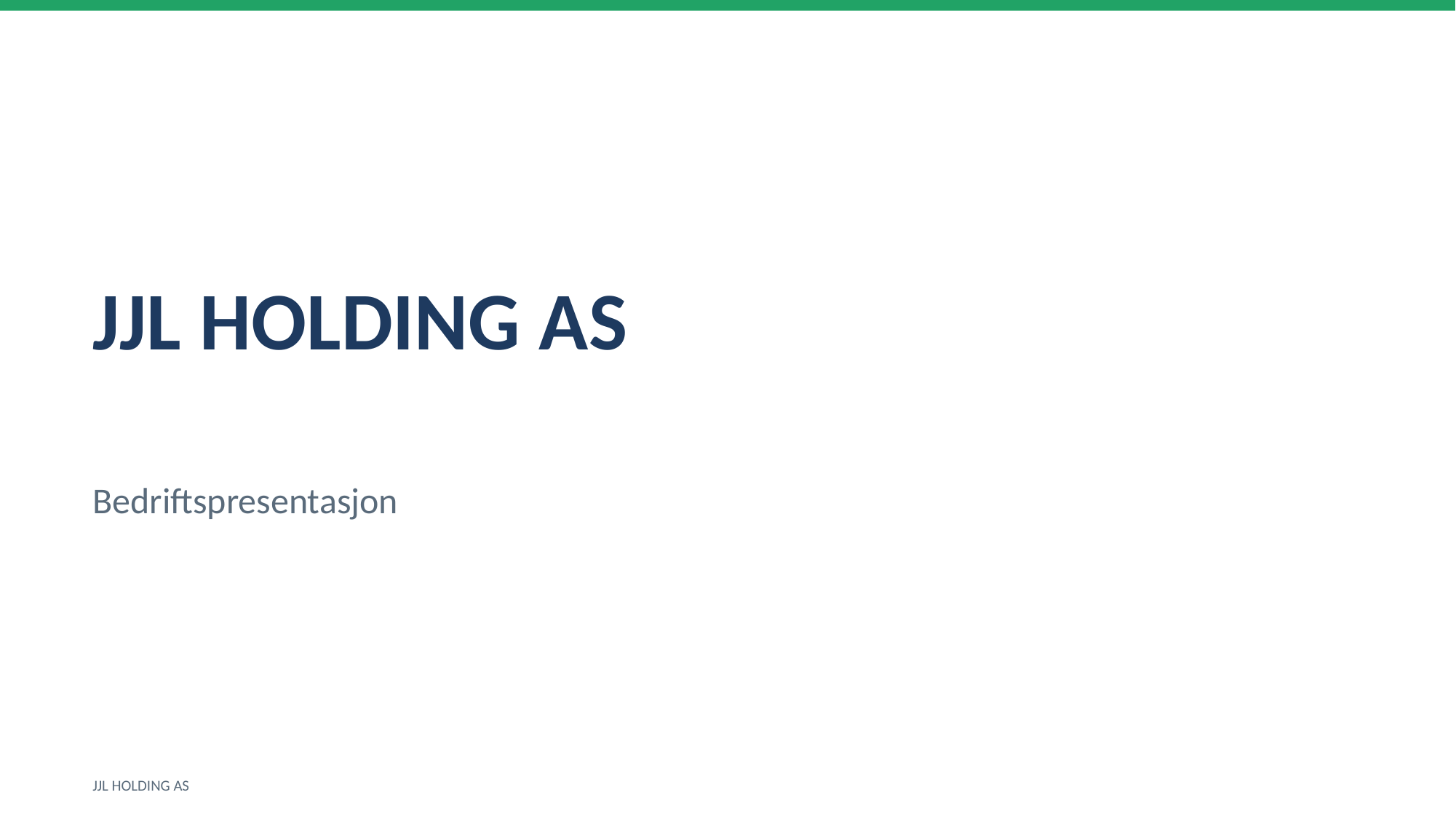

JJL HOLDING AS
Bedriftspresentasjon
JJL HOLDING AS